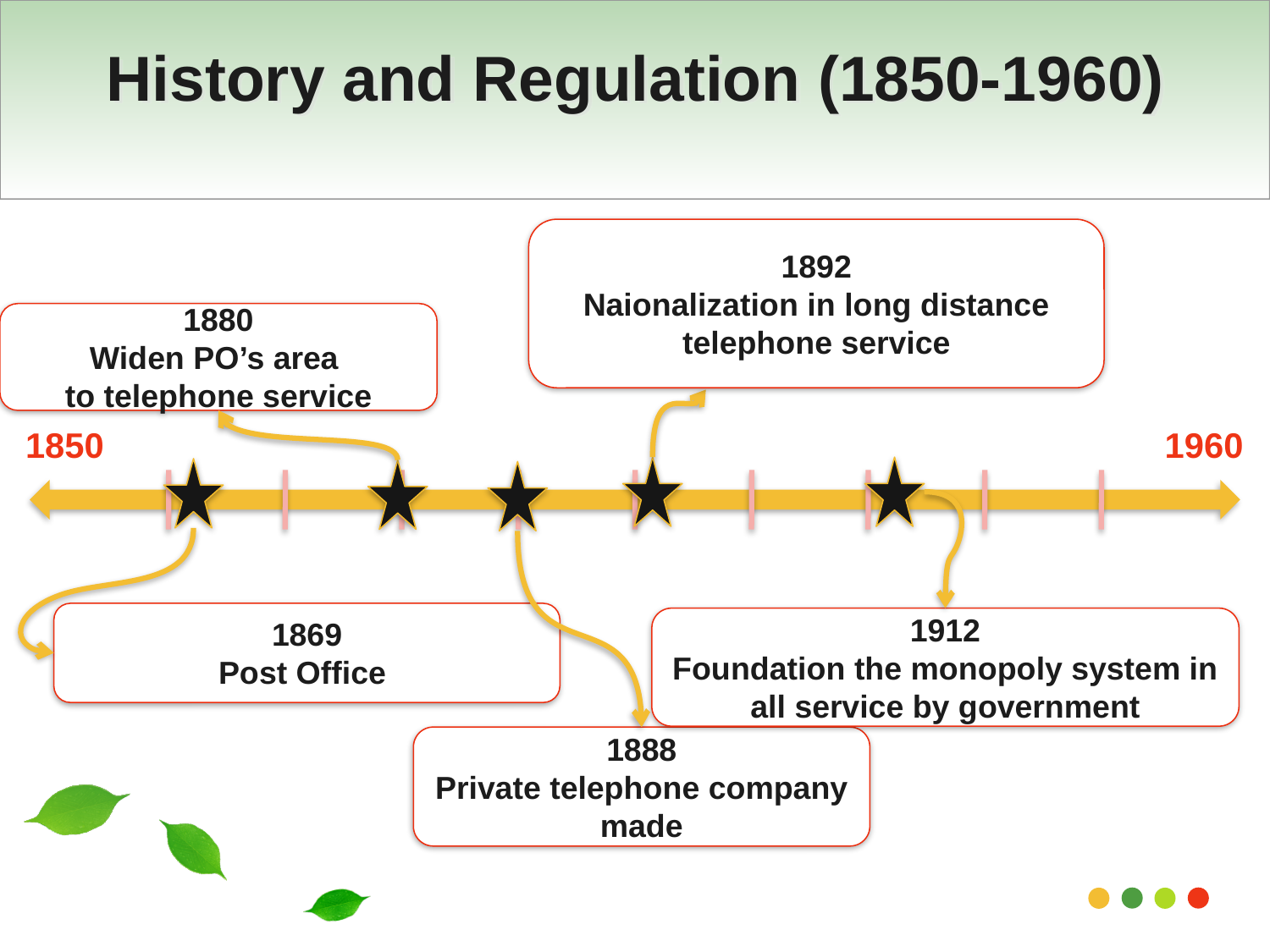

# History and Regulation (1850-1960)
1892
Naionalization in long distance telephone service
1880
Widen PO’s area
to telephone service
1850
1960

1869
Post Office
1912
Foundation the monopoly system in all service by government
1888
Private telephone company made